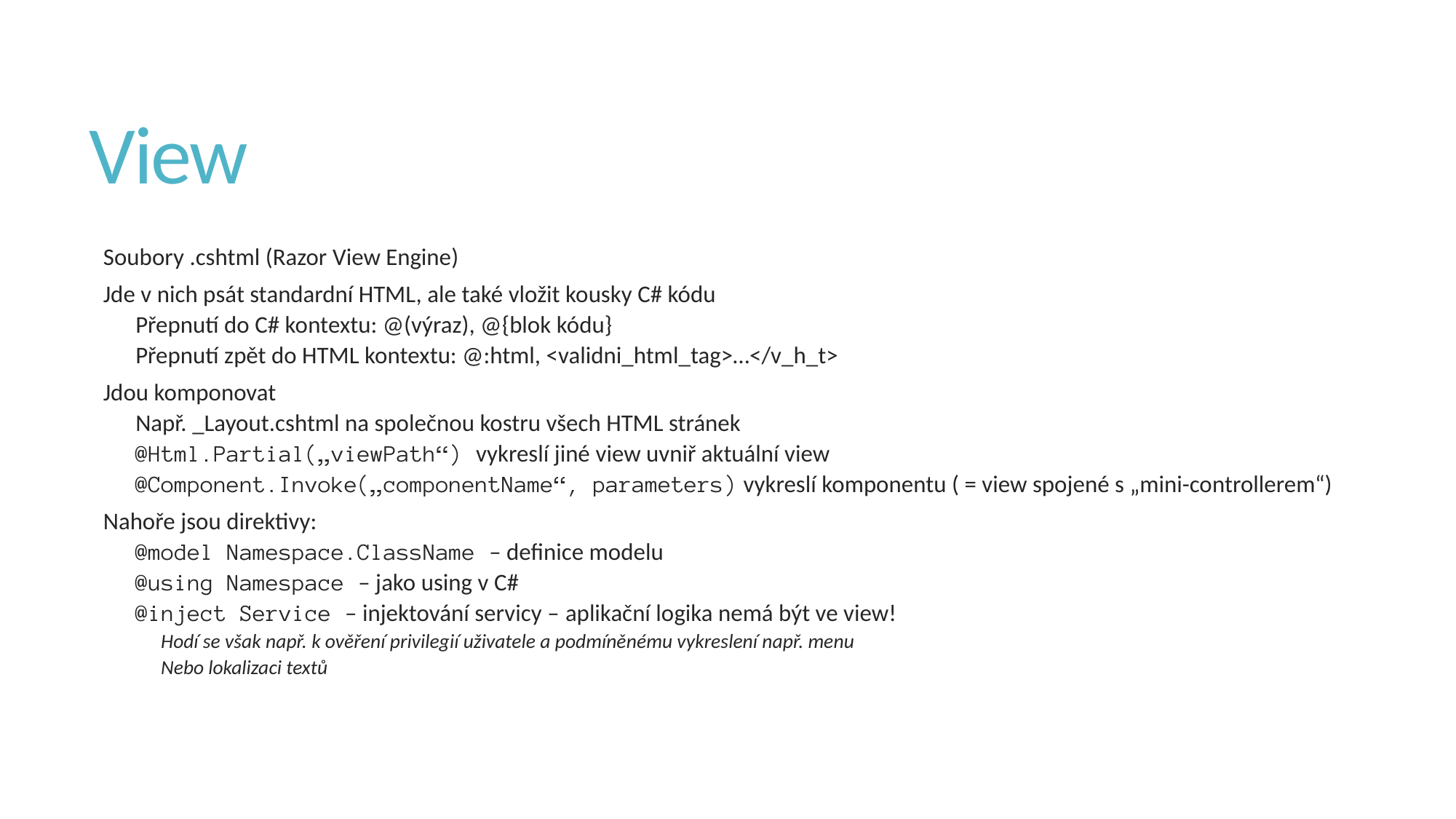

# View
Soubory .cshtml (Razor View Engine)
Jde v nich psát standardní HTML, ale také vložit kousky C# kódu
Přepnutí do C# kontextu: @(výraz), @{blok kódu}
Přepnutí zpět do HTML kontextu: @:html, <validni_html_tag>…</v_h_t>
Jdou komponovat
Např. _Layout.cshtml na společnou kostru všech HTML stránek
@Html.Partial(„viewPath“) vykreslí jiné view uvniř aktuální view
@Component.Invoke(„componentName“, parameters) vykreslí komponentu ( = view spojené s „mini-controllerem“)
Nahoře jsou direktivy:
@model Namespace.ClassName – definice modelu
@using Namespace – jako using v C#
@inject Service – injektování servicy – aplikační logika nemá být ve view!
Hodí se však např. k ověření privilegií uživatele a podmíněnému vykreslení např. menu
Nebo lokalizaci textů